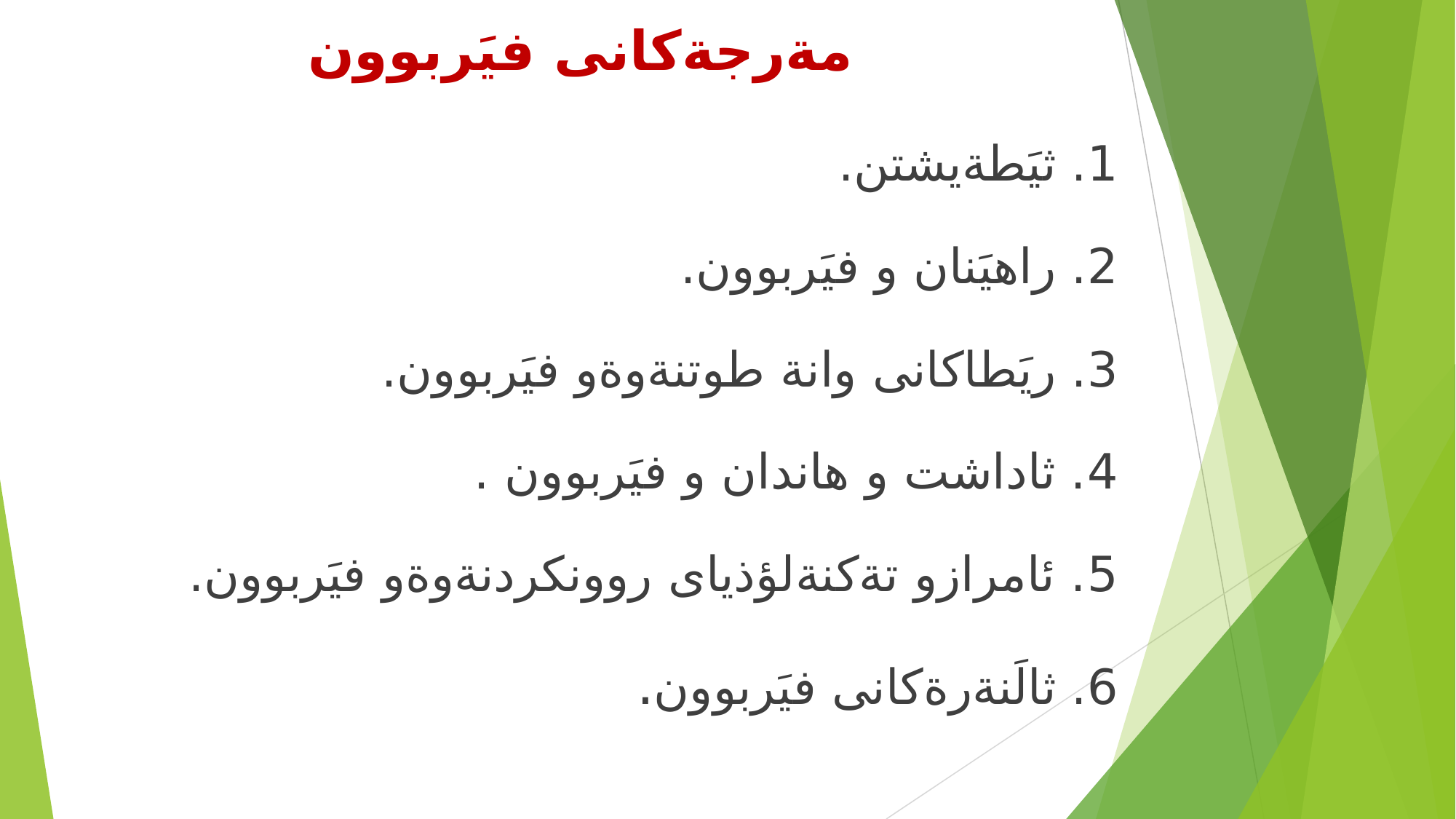

# مةرجةكانى فيَربوون
1. ثيَطةيشتن.
2. راهيَنان و فيَربوون.
3. ريَطاكانى وانة طوتنةوةو فيَربوون.
4. ثاداشت و هاندان و فيَربوون .
5. ئامرازو تةكنةلؤذياى روونكردنةوةو فيَربوون.
6. ثالَنةرةكانى فيَربوون.